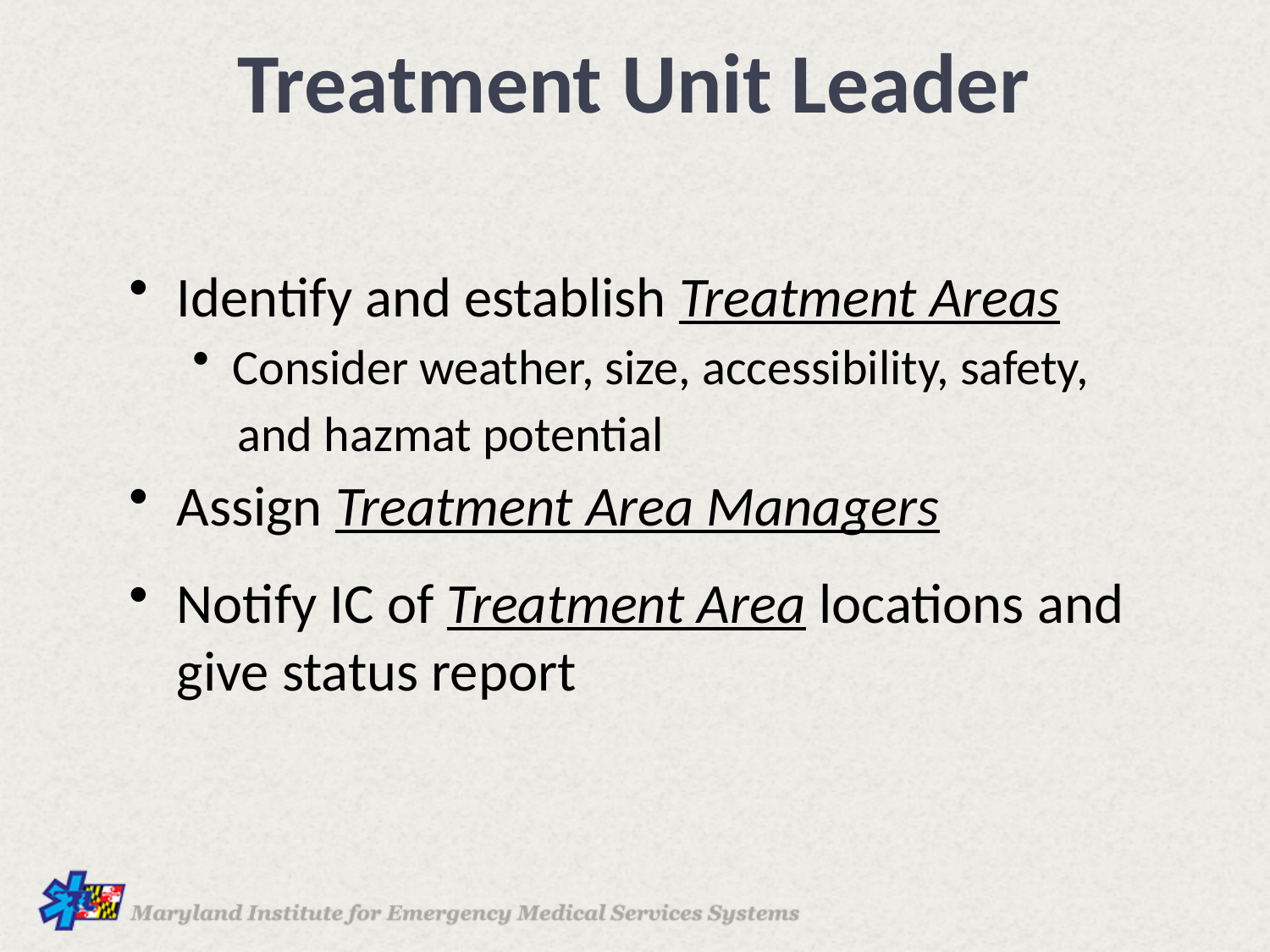

# Treatment Unit Leader
Identify and establish Treatment Areas
Consider weather, size, accessibility, safety,
    and hazmat potential
Assign Treatment Area Managers

Notify IC of Treatment Area locations and give status report